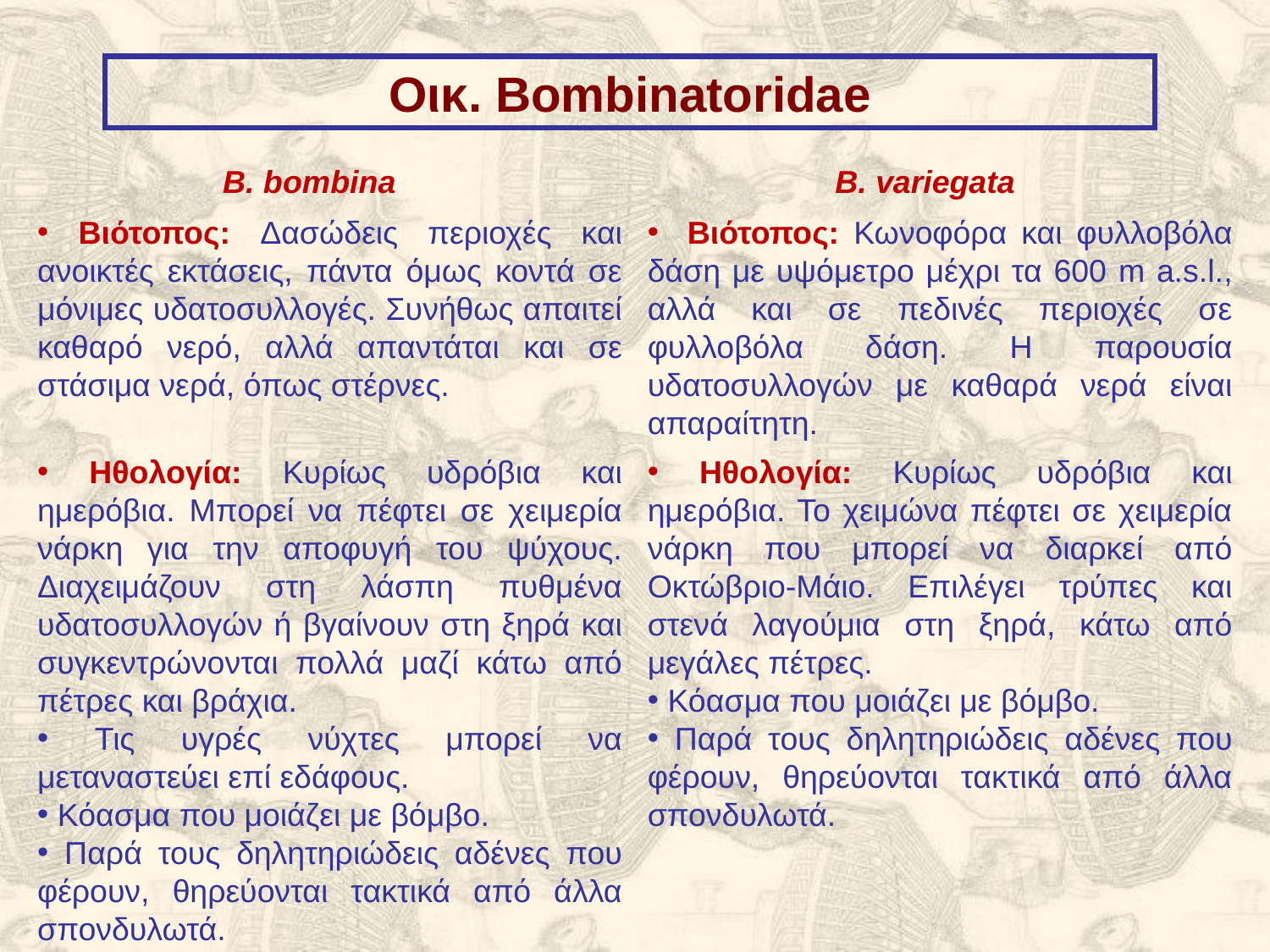

Οικ. Bombinatoridae
B. bombina
B. variegata
 Βιότοπος: Δασώδεις περιοχές και ανοικτές εκτάσεις, πάντα όμως κοντά σε μόνιμες υδατοσυλλογές. Συνήθως απαιτεί καθαρό νερό, αλλά απαντάται και σε στάσιμα νερά, όπως στέρνες.
  Βιότοπος: Κωνοφόρα και φυλλοβόλα δάση με υψόμετρο μέχρι τα 600 m a.s.l., αλλά και σε πεδινές περιοχές σε φυλλοβόλα δάση. Η παρουσία υδατοσυλλογών με καθαρά νερά είναι απαραίτητη.
 Ηθολογία: Κυρίως υδρόβια και ημερόβια. Μπορεί να πέφτει σε χειμερία νάρκη για την αποφυγή του ψύχους. Διαχειμάζουν στη λάσπη πυθμένα υδατοσυλλογών ή βγαίνουν στη ξηρά και συγκεντρώνονται πολλά μαζί κάτω από πέτρες και βράχια.
 Τις υγρές νύχτες μπορεί να μεταναστεύει επί εδάφους.
 Κόασμα που μοιάζει με βόμβο.
 Παρά τους δηλητηριώδεις αδένες που φέρουν, θηρεύονται τακτικά από άλλα σπονδυλωτά.
 Ηθολογία: Κυρίως υδρόβια και ημερόβια. Το χειμώνα πέφτει σε χειμερία νάρκη που μπορεί να διαρκεί από Οκτώβριο-Μάιο. Επιλέγει τρύπες και στενά λαγούμια στη ξηρά, κάτω από μεγάλες πέτρες.
 Κόασμα που μοιάζει με βόμβο.
 Παρά τους δηλητηριώδεις αδένες που φέρουν, θηρεύονται τακτικά από άλλα σπονδυλωτά.